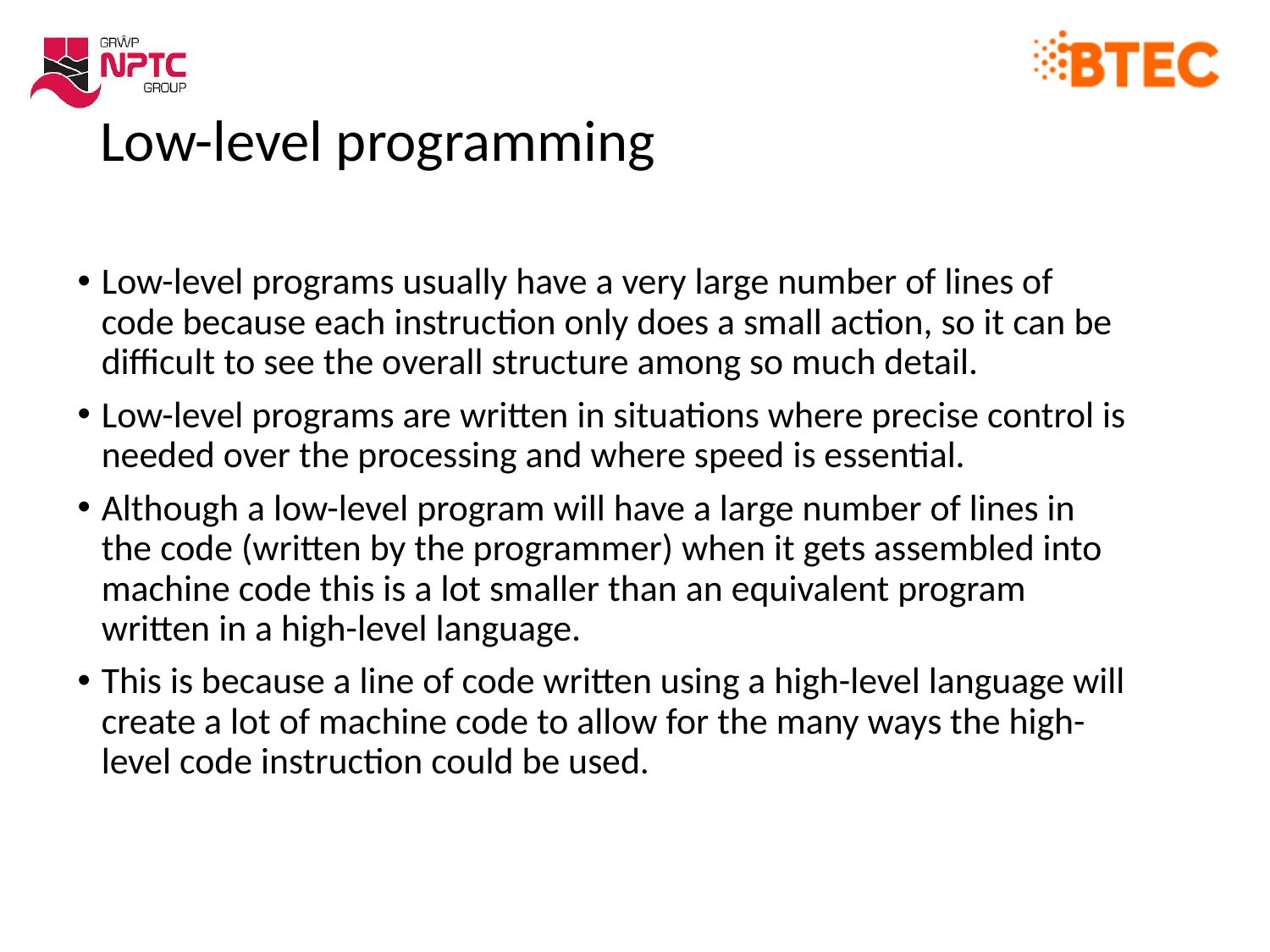

# Low-level programming
Low-level programs usually have a very large number of lines of code because each instruction only does a small action, so it can be difficult to see the overall structure among so much detail.
Low-level programs are written in situations where precise control is needed over the processing and where speed is essential.
Although a low-level program will have a large number of lines in the code (written by the programmer) when it gets assembled into machine code this is a lot smaller than an equivalent program written in a high-level language.
This is because a line of code written using a high-level language will create a lot of machine code to allow for the many ways the high-level code instruction could be used.